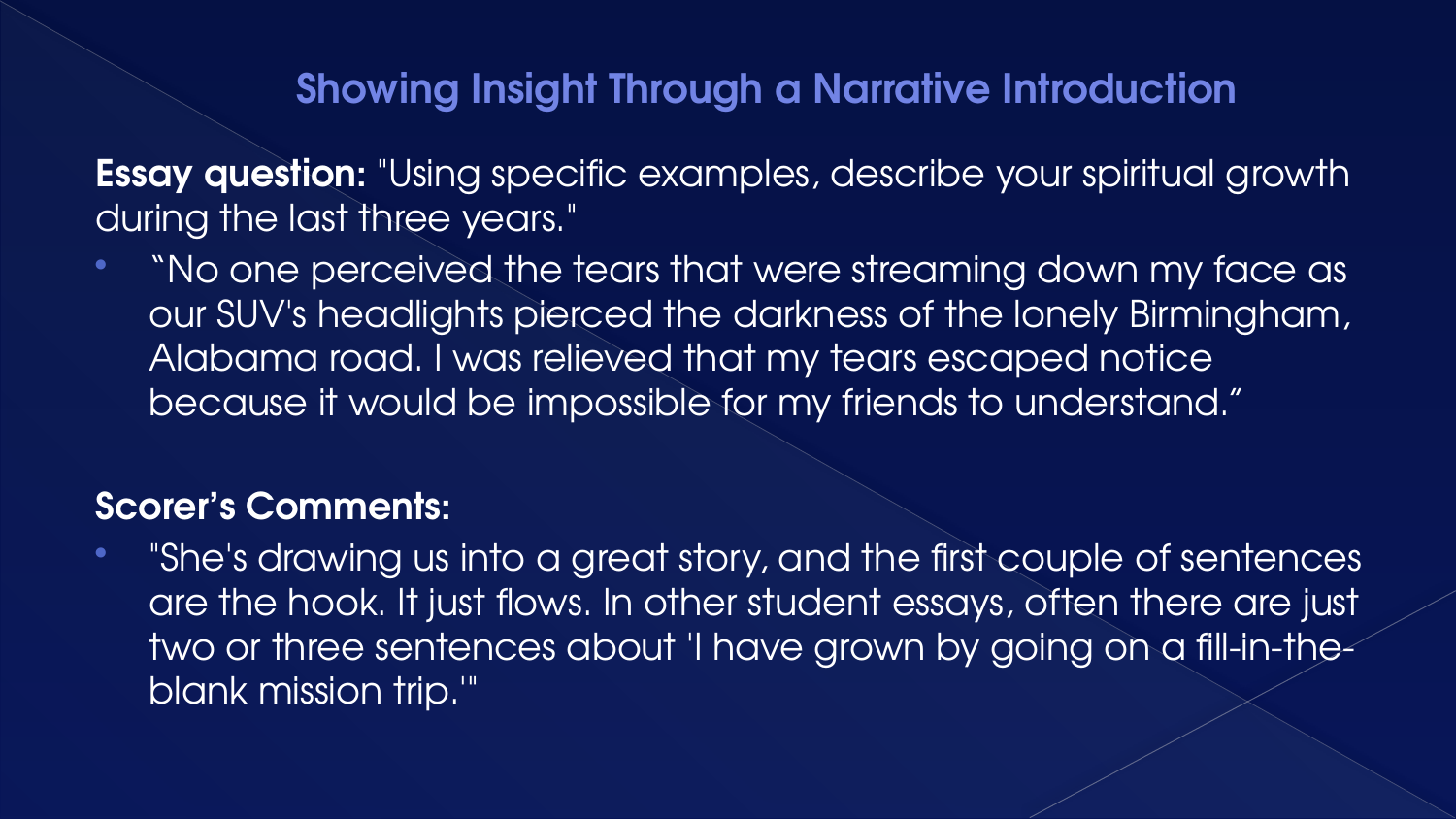

# Showing Insight Through a Narrative Introduction
Essay question: "Using specific examples, describe your spiritual growth during the last three years."
“No one perceived the tears that were streaming down my face as our SUV's headlights pierced the darkness of the lonely Birmingham, Alabama road. I was relieved that my tears escaped notice because it would be impossible for my friends to understand.”

Scorer’s Comments:
"She's drawing us into a great story, and the first couple of sentences are the hook. It just flows. In other student essays, often there are just two or three sentences about 'I have grown by going on a fill-in-the-blank mission trip.'"